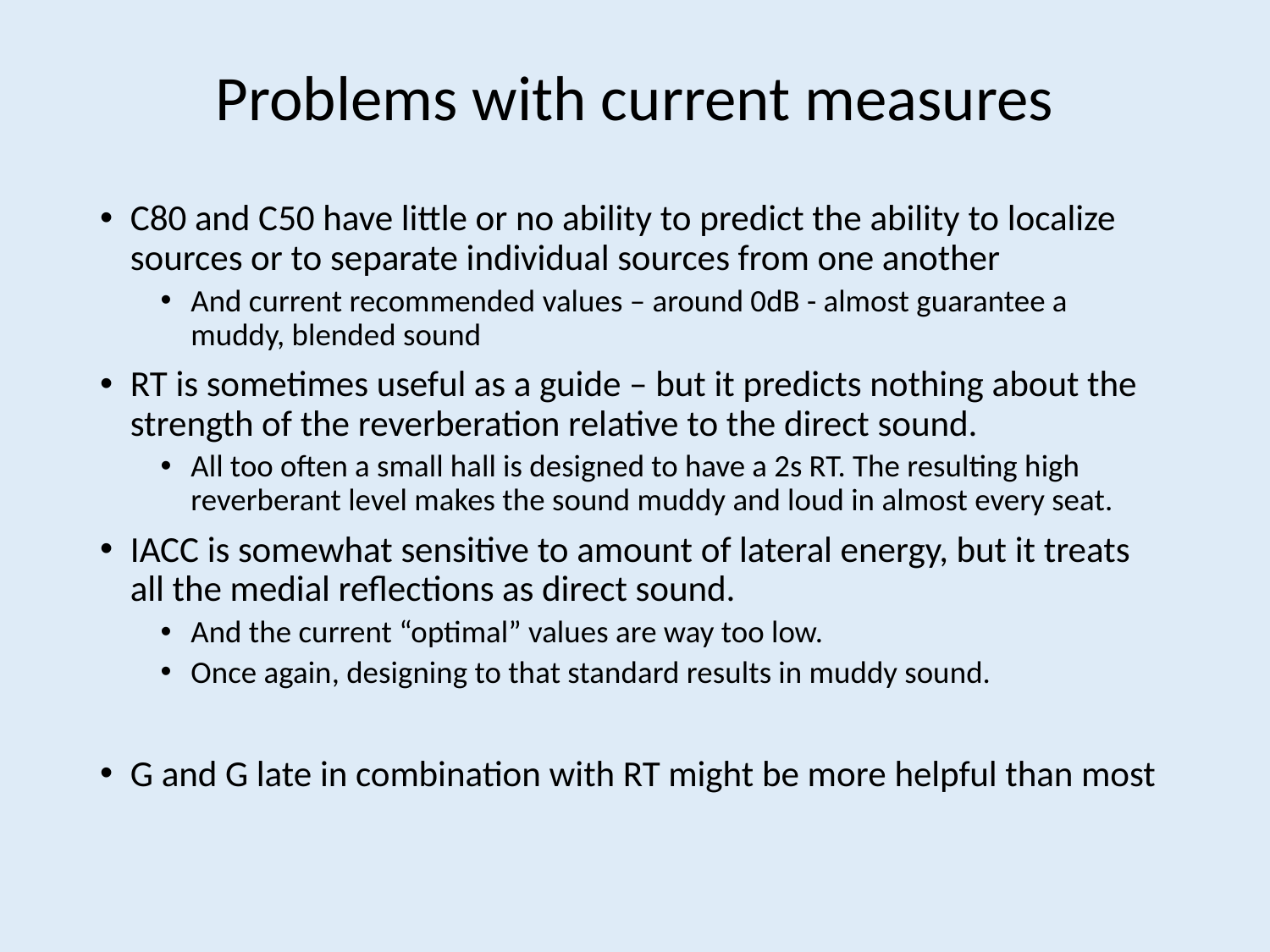

# Problems with current measures
C80 and C50 have little or no ability to predict the ability to localize sources or to separate individual sources from one another
And current recommended values – around 0dB - almost guarantee a muddy, blended sound
RT is sometimes useful as a guide – but it predicts nothing about the strength of the reverberation relative to the direct sound.
All too often a small hall is designed to have a 2s RT. The resulting high reverberant level makes the sound muddy and loud in almost every seat.
IACC is somewhat sensitive to amount of lateral energy, but it treats all the medial reflections as direct sound.
And the current “optimal” values are way too low.
Once again, designing to that standard results in muddy sound.

G and G late in combination with RT might be more helpful than most